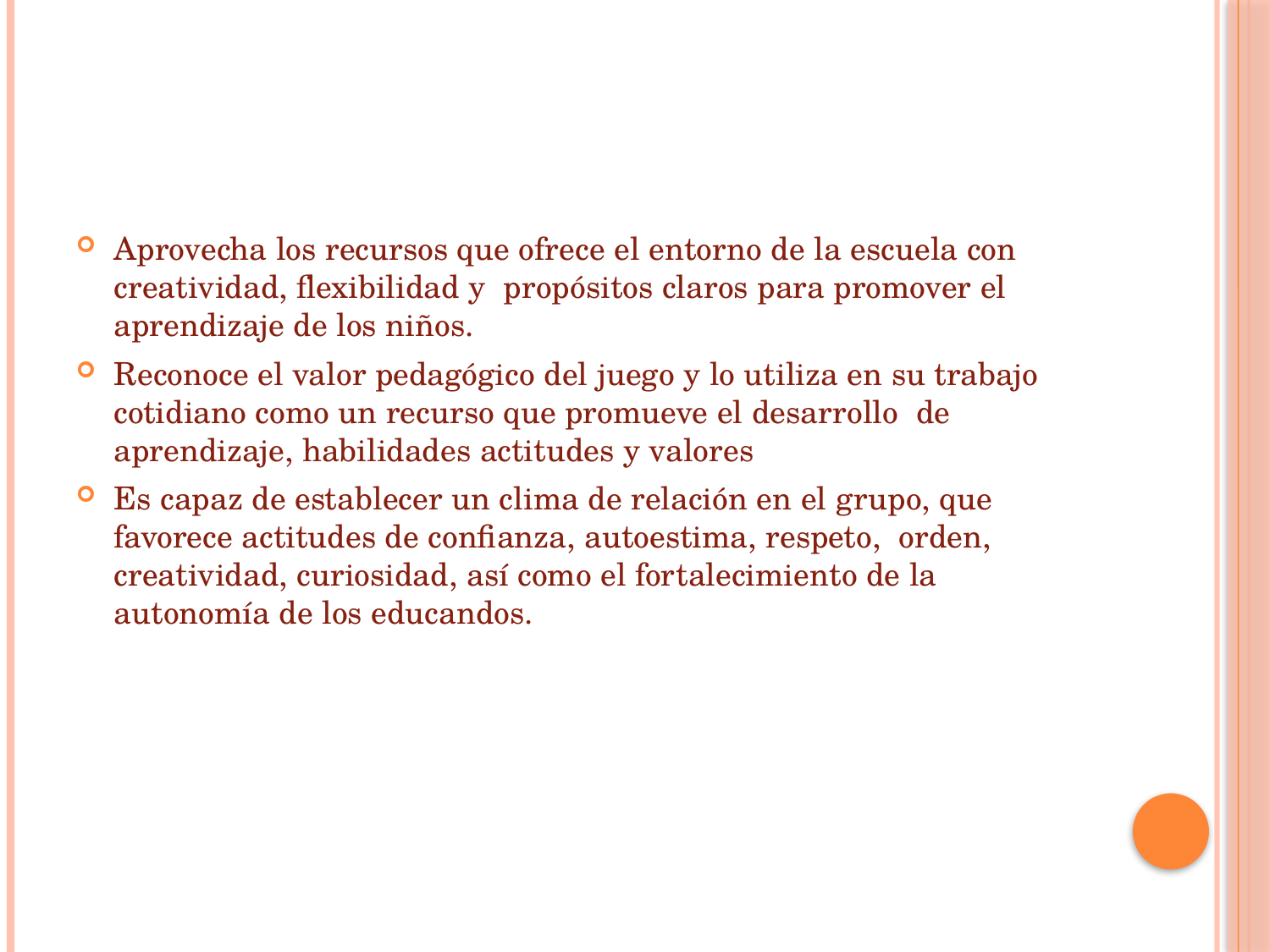

#
Aprovecha los recursos que ofrece el entorno de la escuela con creatividad, flexibilidad y  propósitos claros para promover el aprendizaje de los niños.
Reconoce el valor pedagógico del juego y lo utiliza en su trabajo cotidiano como un recurso que promueve el desarrollo  de aprendizaje, habilidades actitudes y valores
Es capaz de establecer un clima de relación en el grupo, que favorece actitudes de confianza, autoestima, respeto,  orden, creatividad, curiosidad, así como el fortalecimiento de la autonomía de los educandos.